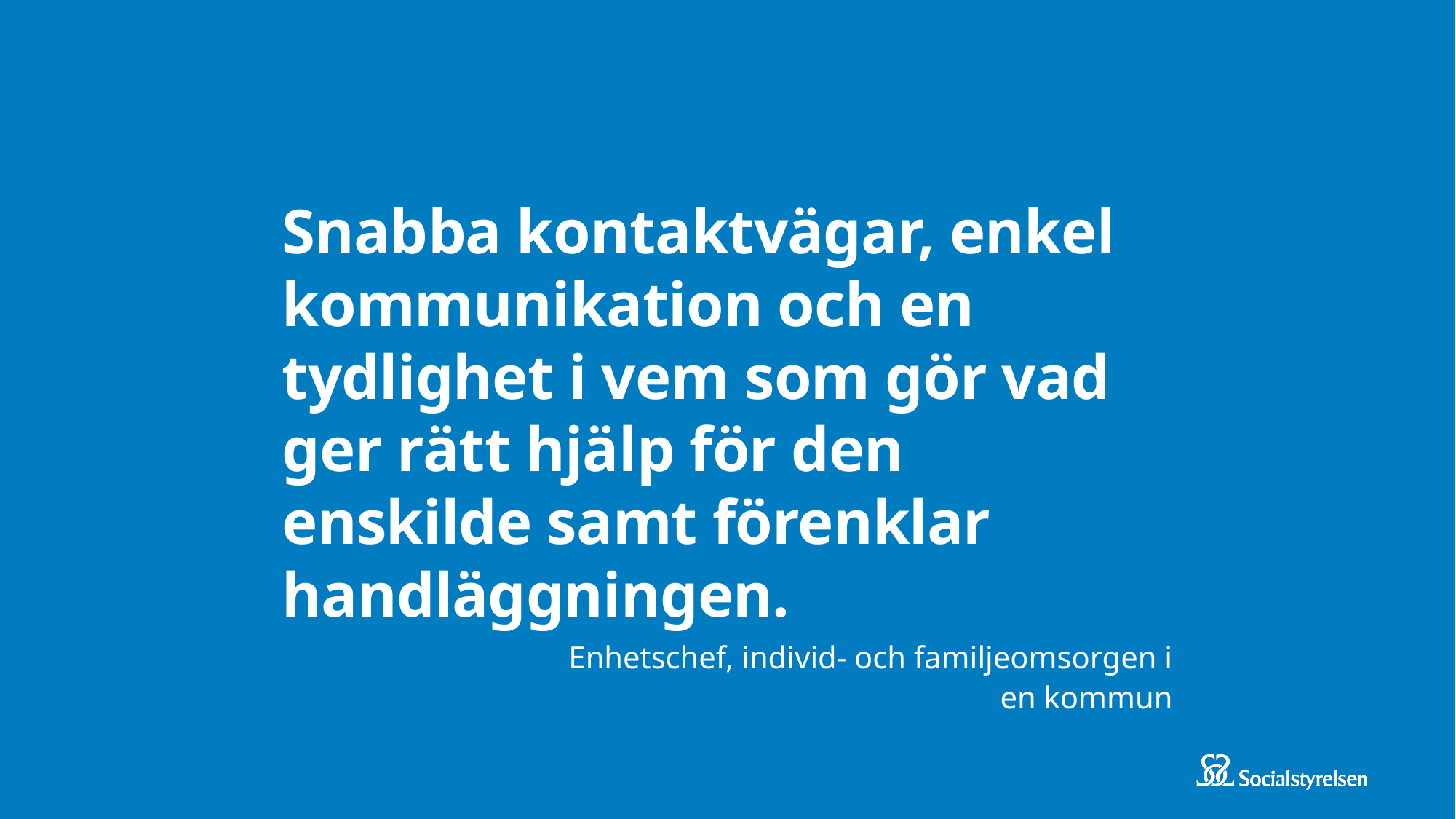

# Snabba kontaktvägar, enkel kommunikation och en tydlighet i vem som gör vad ger rätt hjälp för den enskilde samt förenklar handläggningen.
Enhetschef, individ- och familjeomsorgen i en kommun